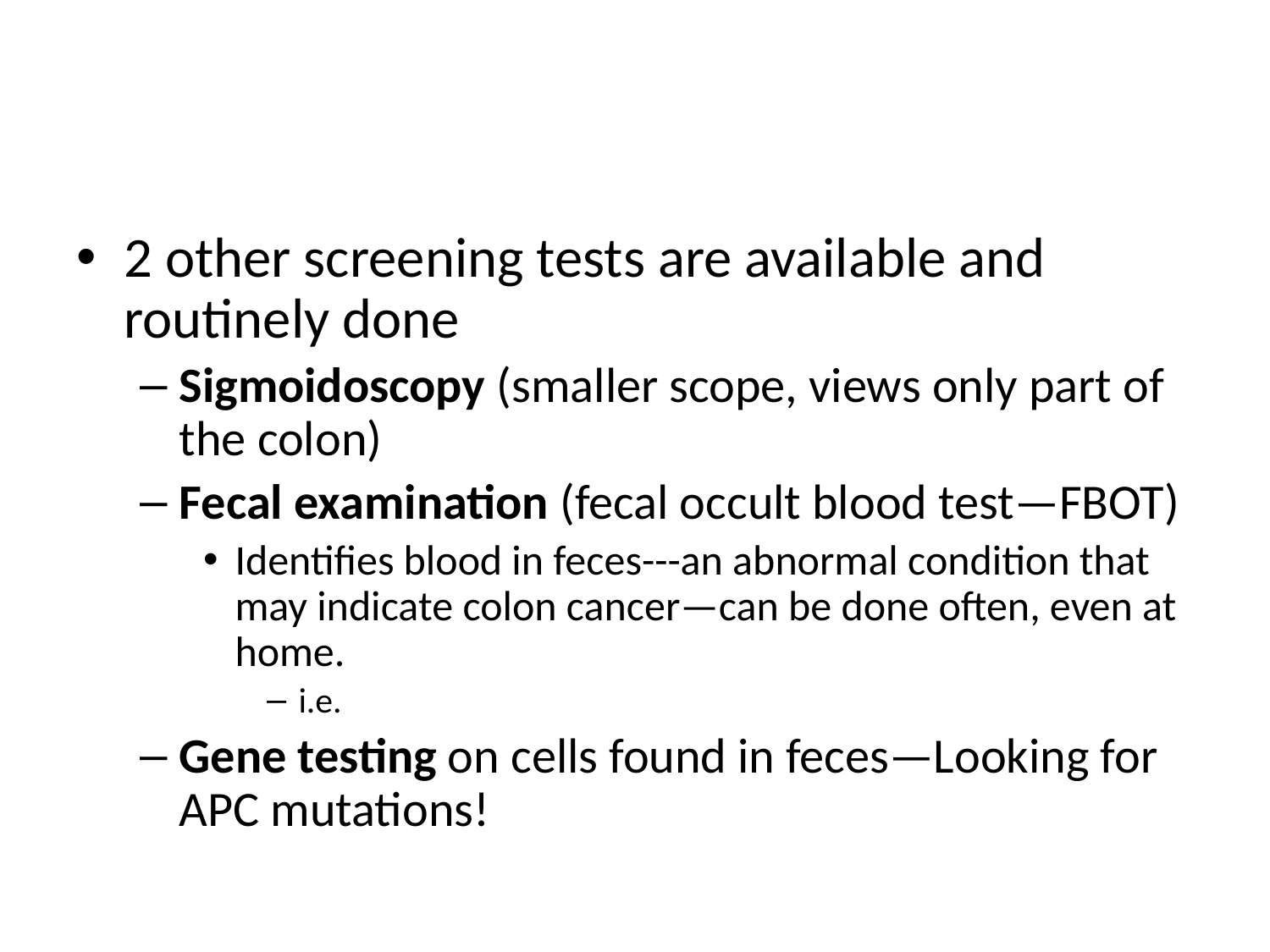

#
2 other screening tests are available and routinely done
Sigmoidoscopy (smaller scope, views only part of the colon)
Fecal examination (fecal occult blood test—FBOT)
Identifies blood in feces---an abnormal condition that may indicate colon cancer—can be done often, even at home.
i.e.
Gene testing on cells found in feces—Looking for APC mutations!